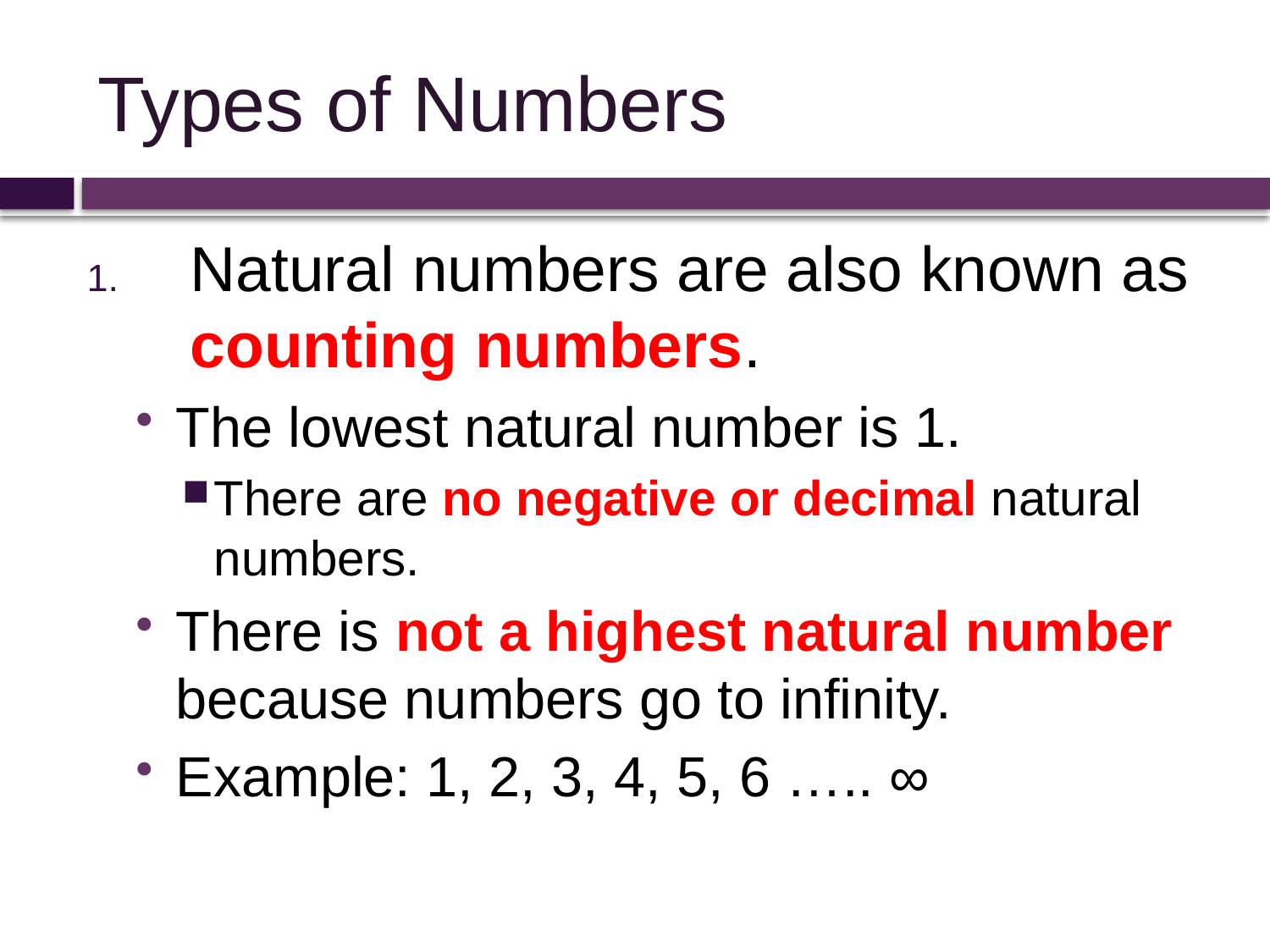

# Types of Numbers
Natural numbers are also known as counting numbers.
The lowest natural number is 1.
There are no negative or decimal natural numbers.
There is not a highest natural number because numbers go to infinity.
Example: 1, 2, 3, 4, 5, 6 ….. ∞